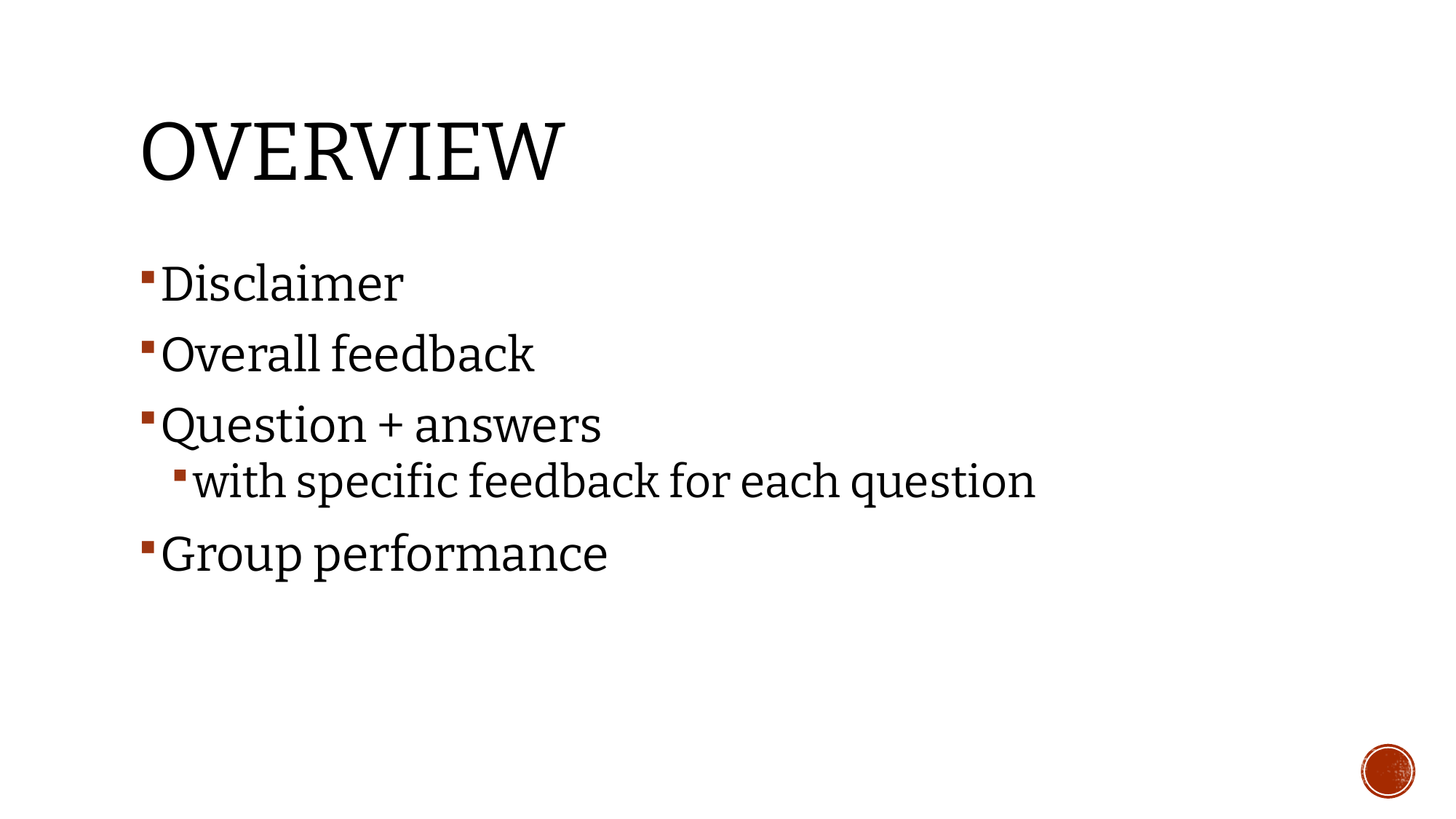

# Overview
Disclaimer
Overall feedback
Question + answers
with specific feedback for each question
Group performance